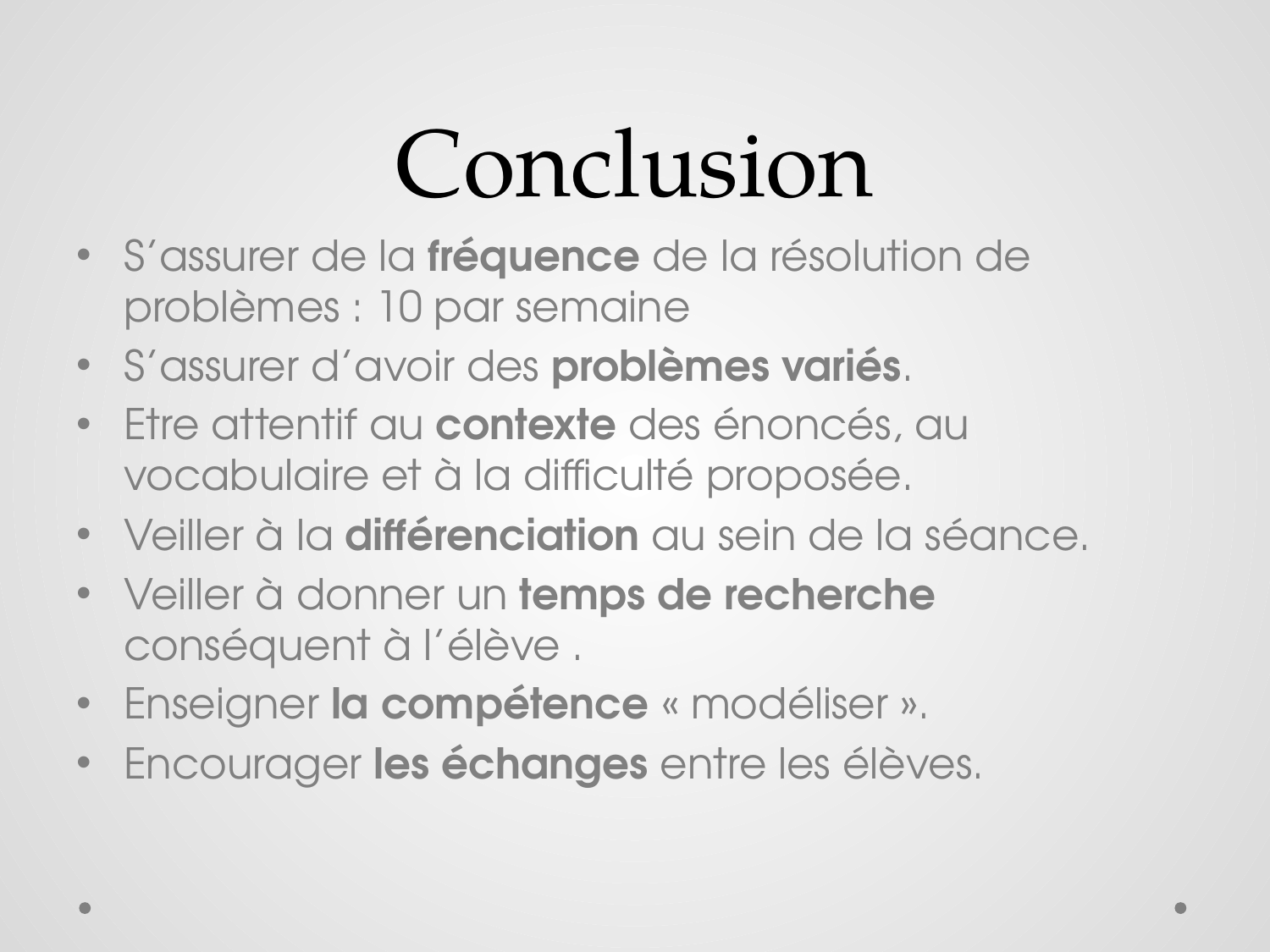

# Conclusion
S’assurer de la fréquence de la résolution de problèmes : 10 par semaine
S’assurer d’avoir des problèmes variés.
Etre attentif au contexte des énoncés, au vocabulaire et à la difficulté proposée.
Veiller à la différenciation au sein de la séance.
Veiller à donner un temps de recherche conséquent à l’élève .
Enseigner la compétence « modéliser ».
Encourager les échanges entre les élèves.